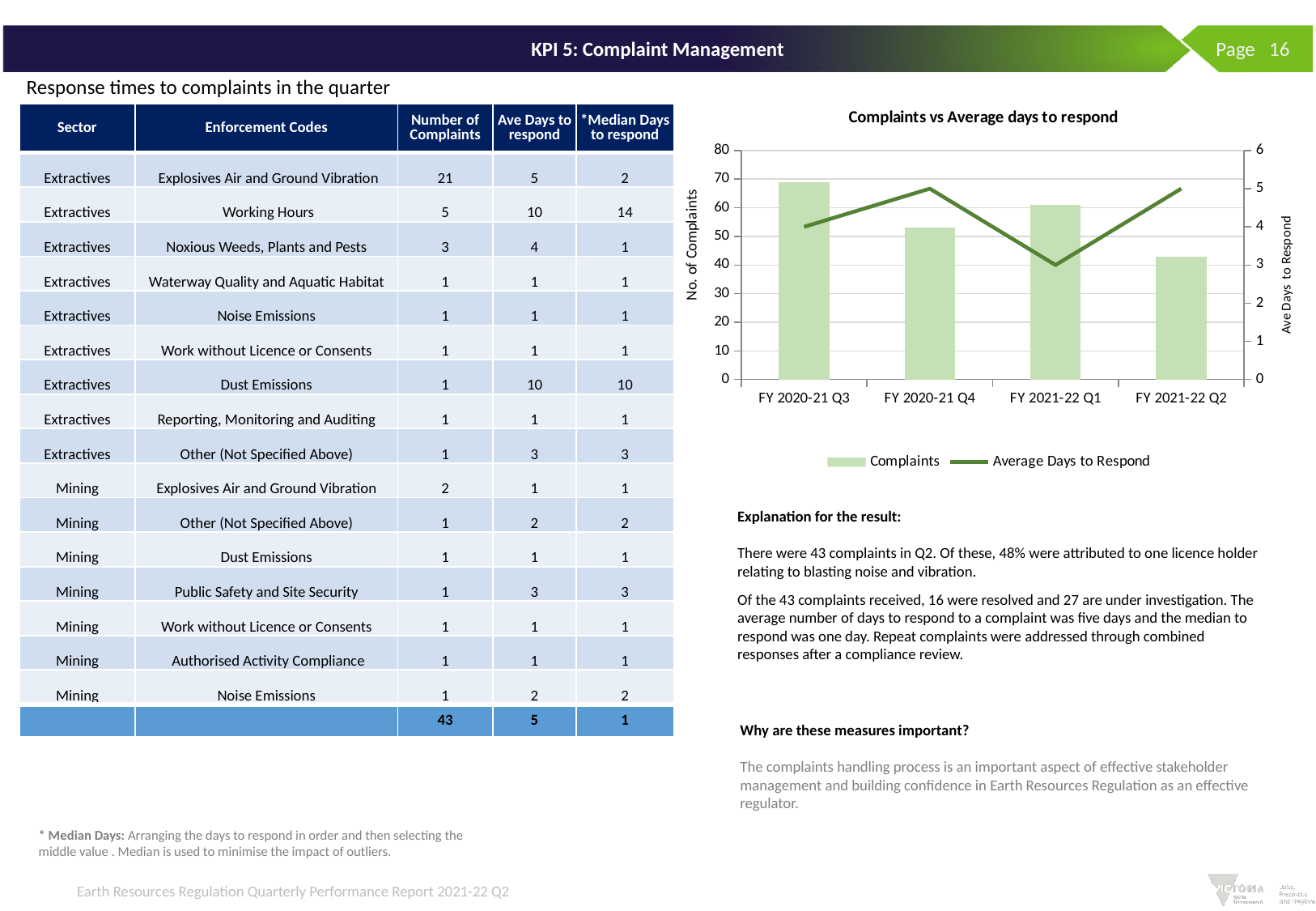

Page   16
# KPI 5: Complaint Management
Response times to complaints in the quarter
| Sector | Enforcement Codes | Number of Complaints | Ave Days to respond | \*Median Days to respond |
| --- | --- | --- | --- | --- |
| Extractives | Explosives Air and Ground Vibration | 21 | 5 | 2 |
| Extractives | Working Hours | 5 | 10 | 14 |
| Extractives | Noxious Weeds, Plants and Pests | 3 | 4 | 1 |
| Extractives | Waterway Quality and Aquatic Habitat | 1 | 1 | 1 |
| Extractives | Noise Emissions | 1 | 1 | 1 |
| Extractives | Work without Licence or Consents | 1 | 1 | 1 |
| Extractives | Dust Emissions | 1 | 10 | 10 |
| Extractives | Reporting, Monitoring and Auditing | 1 | 1 | 1 |
| Extractives | Other (Not Specified Above) | 1 | 3 | 3 |
| Mining | Explosives Air and Ground Vibration | 2 | 1 | 1 |
| Mining | Other (Not Specified Above) | 1 | 2 | 2 |
| Mining | Dust Emissions | 1 | 1 | 1 |
| Mining | Public Safety and Site Security | 1 | 3 | 3 |
| Mining | Work without Licence or Consents | 1 | 1 | 1 |
| Mining | Authorised Activity Compliance | 1 | 1 | 1 |
| Mining | Noise Emissions | 1 | 2 | 2 |
|  |  | 43 | 5 | 1 |

### Chart: Complaints vs Average days to respond

| Category | Complaints | Average Days to Respond |
|---|---|---|
| FY 2020-21 Q3 | 69.0 | 4.0 |
| FY 2020-21 Q4 | 53.0 | 5.0 |
| FY 2021-22 Q1 | 61.0 | 3.0 |
| FY 2021-22 Q2 | 43.0 | 5.0 |
Explanation for the result:

There were 43 complaints in Q2. Of these, 48% were attributed to one licence holder relating to blasting noise and vibration.
Of the 43 complaints received, 16 were resolved and 27 are under investigation. The average number of days to respond to a complaint was five days and the median to respond was one day. Repeat complaints were addressed through combined responses after a compliance review.
Why are these measures important?

The complaints handling process is an important aspect of effective stakeholder management and building confidence in Earth Resources Regulation as an effective regulator.
* Median Days: Arranging the days to respond in order and then selecting the middle value . Median is used to minimise the impact of outliers.
Earth Resources Regulation Quarterly Performance Report 2021-22 Q2